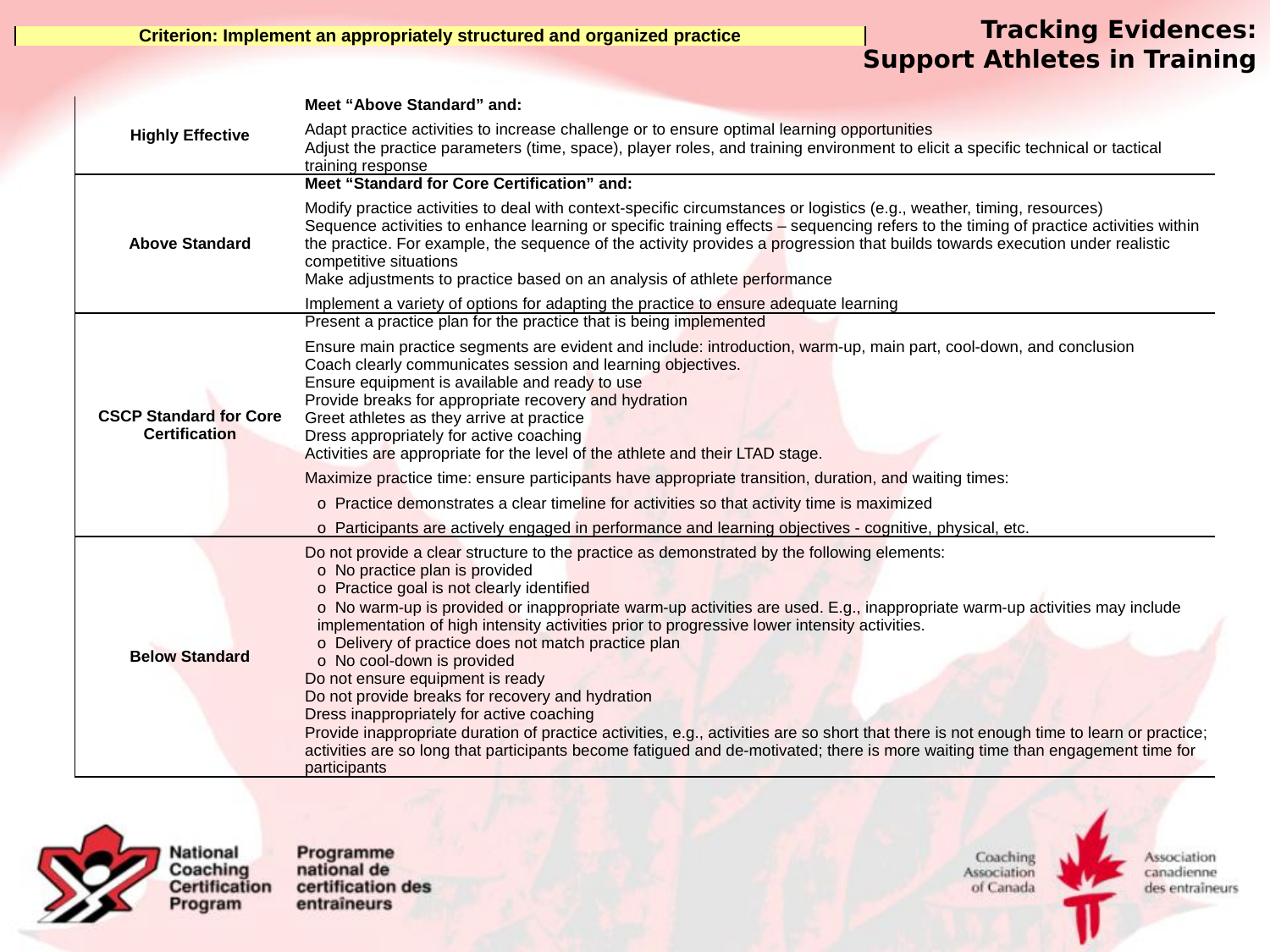

# Tracking Evidences: Support Athletes in Training
| Criterion: Implement an appropriately structured and organized practice |
| --- |
| Highly Effective | Meet “Above Standard” and: |
| --- | --- |
|  | Adapt practice activities to increase challenge or to ensure optimal learning opportunities |
|  | Adjust the practice parameters (time, space), player roles, and training environment to elicit a specific technical or tactical training response |
| Above Standard | Meet “Standard for Core Certification” and: |
|  | Modify practice activities to deal with context-specific circumstances or logistics (e.g., weather, timing, resources) |
|  | Sequence activities to enhance learning or specific training effects – sequencing refers to the timing of practice activities within the practice. For example, the sequence of the activity provides a progression that builds towards execution under realistic competitive situations |
|  | Make adjustments to practice based on an analysis of athlete performance |
|  | Implement a variety of options for adapting the practice to ensure adequate learning |
| CSCP Standard for Core Certification | Present a practice plan for the practice that is being implemented |
|  | Ensure main practice segments are evident and include: introduction, warm-up, main part, cool-down, and conclusion |
|  | Coach clearly communicates session and learning objectives. |
|  | Ensure equipment is available and ready to use |
|  | Provide breaks for appropriate recovery and hydration |
|  | Greet athletes as they arrive at practice |
|  | Dress appropriately for active coaching |
|  | Activities are appropriate for the level of the athlete and their LTAD stage. |
|  | Maximize practice time: ensure participants have appropriate transition, duration, and waiting times: |
|  | o  Practice demonstrates a clear timeline for activities so that activity time is maximized |
|  | o  Participants are actively engaged in performance and learning objectives - cognitive, physical, etc. |
| Below Standard | Do not provide a clear structure to the practice as demonstrated by the following elements: |
|  | o  No practice plan is provided |
|  | o  Practice goal is not clearly identified |
|  | o  No warm-up is provided or inappropriate warm-up activities are used. E.g., inappropriate warm-up activities may include implementation of high intensity activities prior to progressive lower intensity activities. |
|  | o  Delivery of practice does not match practice plan |
|  | o  No cool-down is provided |
|  | Do not ensure equipment is ready |
|  | Do not provide breaks for recovery and hydration |
|  | Dress inappropriately for active coaching |
|  | Provide inappropriate duration of practice activities, e.g., activities are so short that there is not enough time to learn or practice; activities are so long that participants become fatigued and de-motivated; there is more waiting time than engagement time for participants |